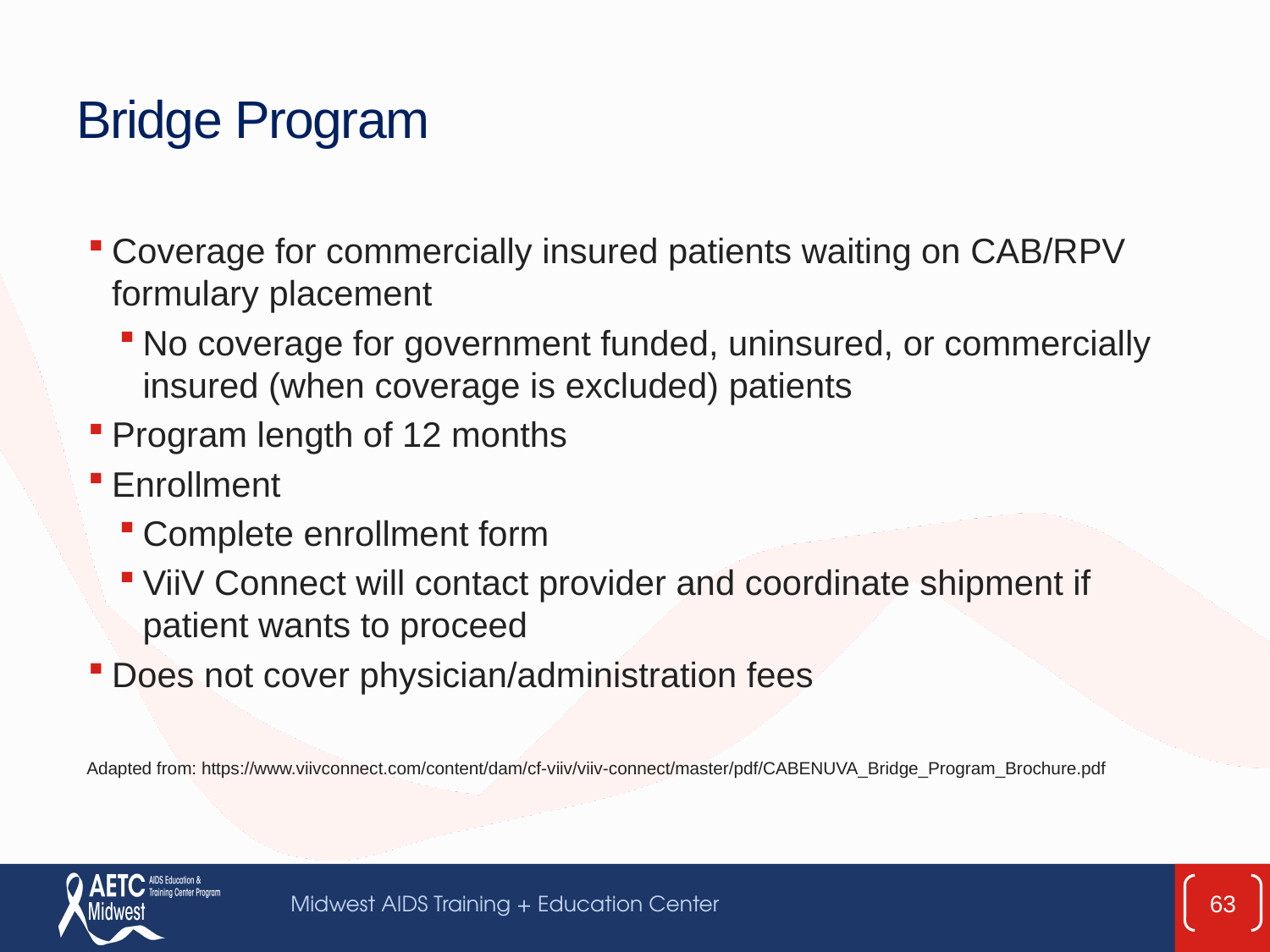

# Bridge Program
Coverage for commercially insured patients waiting on CAB/RPV formulary placement
No coverage for government funded, uninsured, or commercially insured (when coverage is excluded) patients
Program length of 12 months
Enrollment
Complete enrollment form
ViiV Connect will contact provider and coordinate shipment if patient wants to proceed
Does not cover physician/administration fees
Adapted from: https://www.viivconnect.com/content/dam/cf-viiv/viiv-connect/master/pdf/CABENUVA_Bridge_Program_Brochure.pdf
63